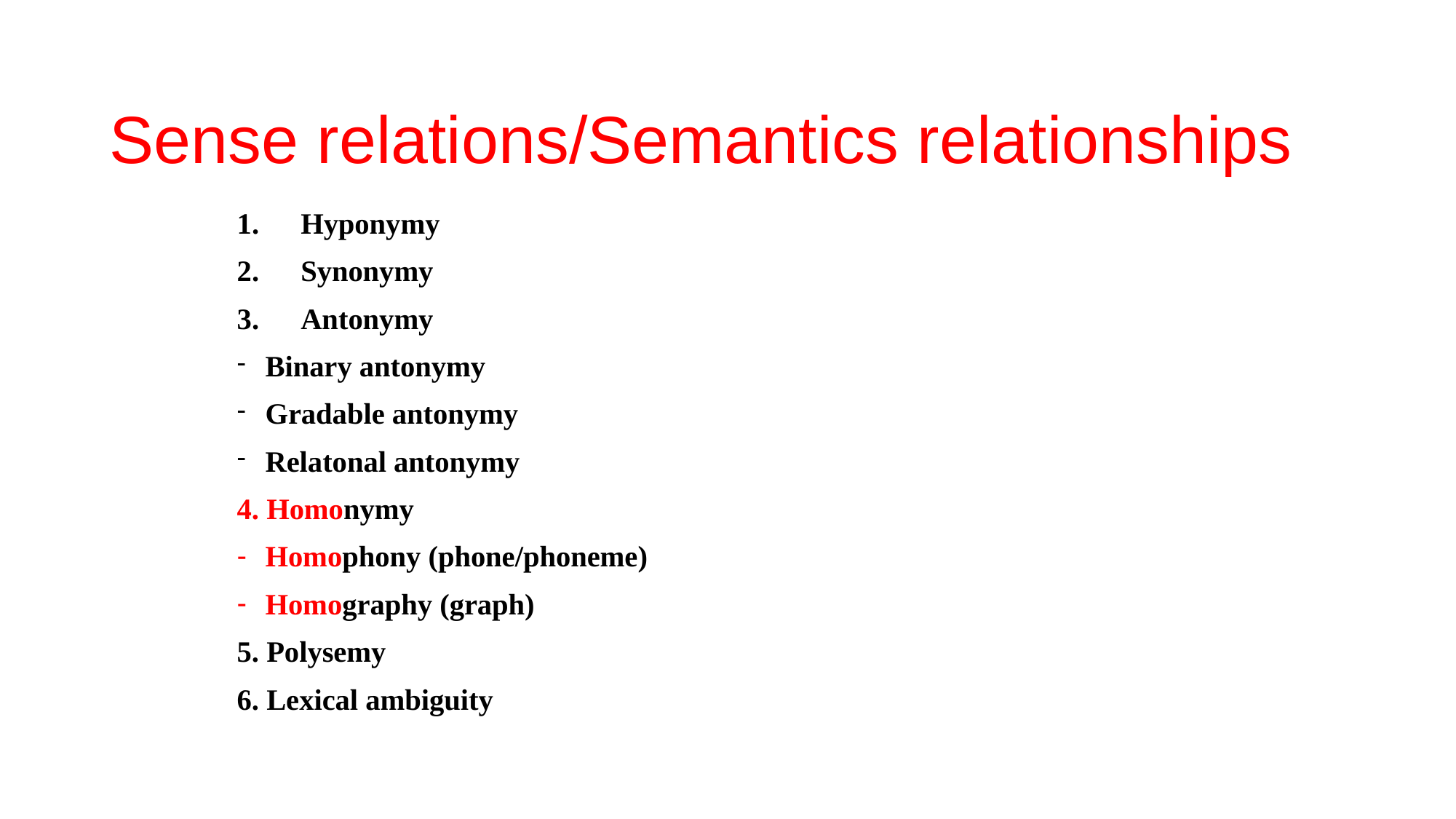

# Sense relations/Semantics relationships
Hyponymy
Synonymy
Antonymy
Binary antonymy
Gradable antonymy
Relatonal antonymy
4. Homonymy
Homophony (phone/phoneme)
Homography (graph)
5. Polysemy
6. Lexical ambiguity